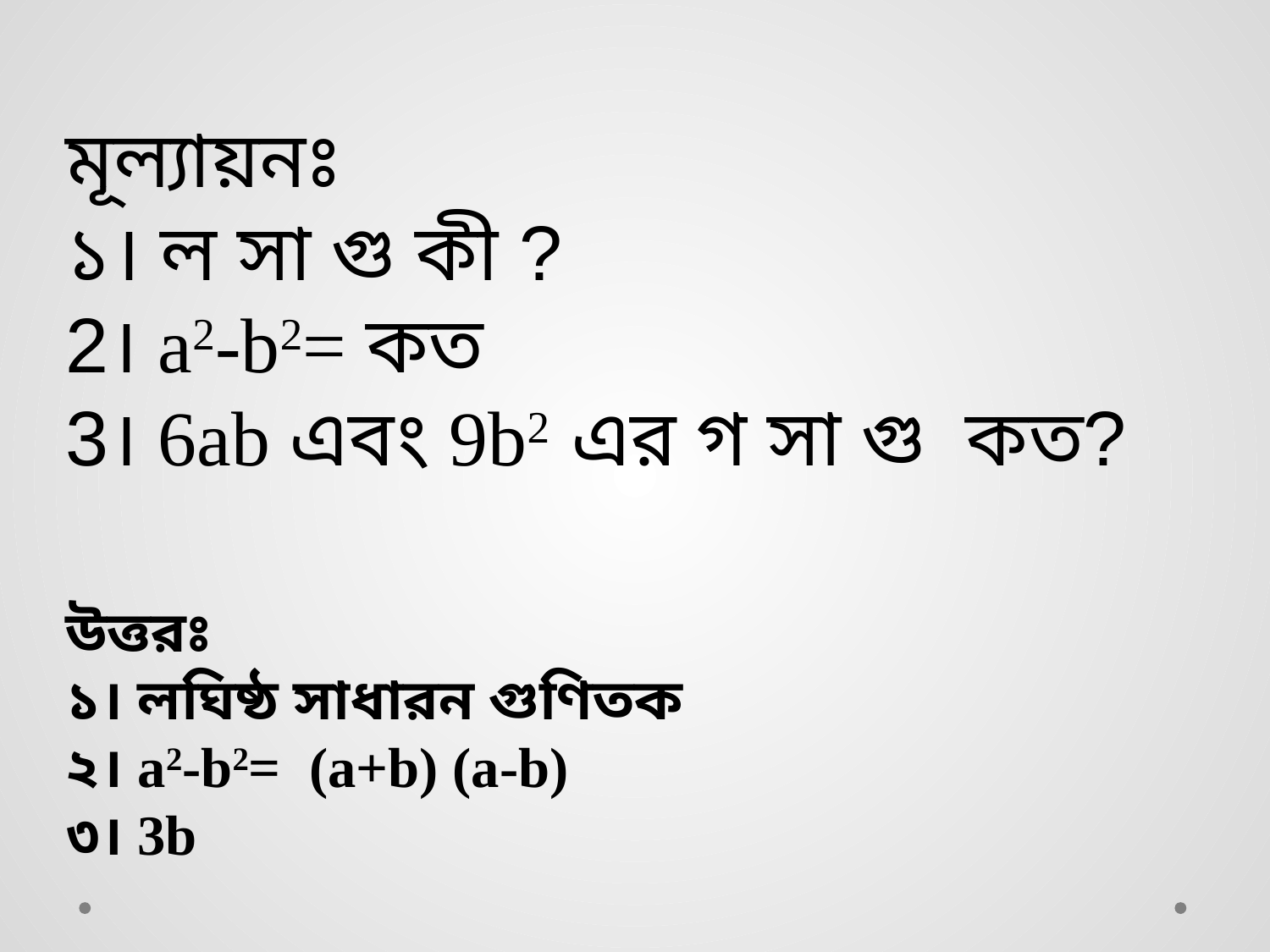

মূল্যায়নঃ
১। ল সা গু কী ?
2। a2-b2= কত
3। 6ab এবং 9b2 এর গ সা গু  কত?
উত্তরঃ
১। লঘিষ্ঠ সাধারন গুণিতক
২। a2-b2=  (a+b) (a-b)
৩। 3b